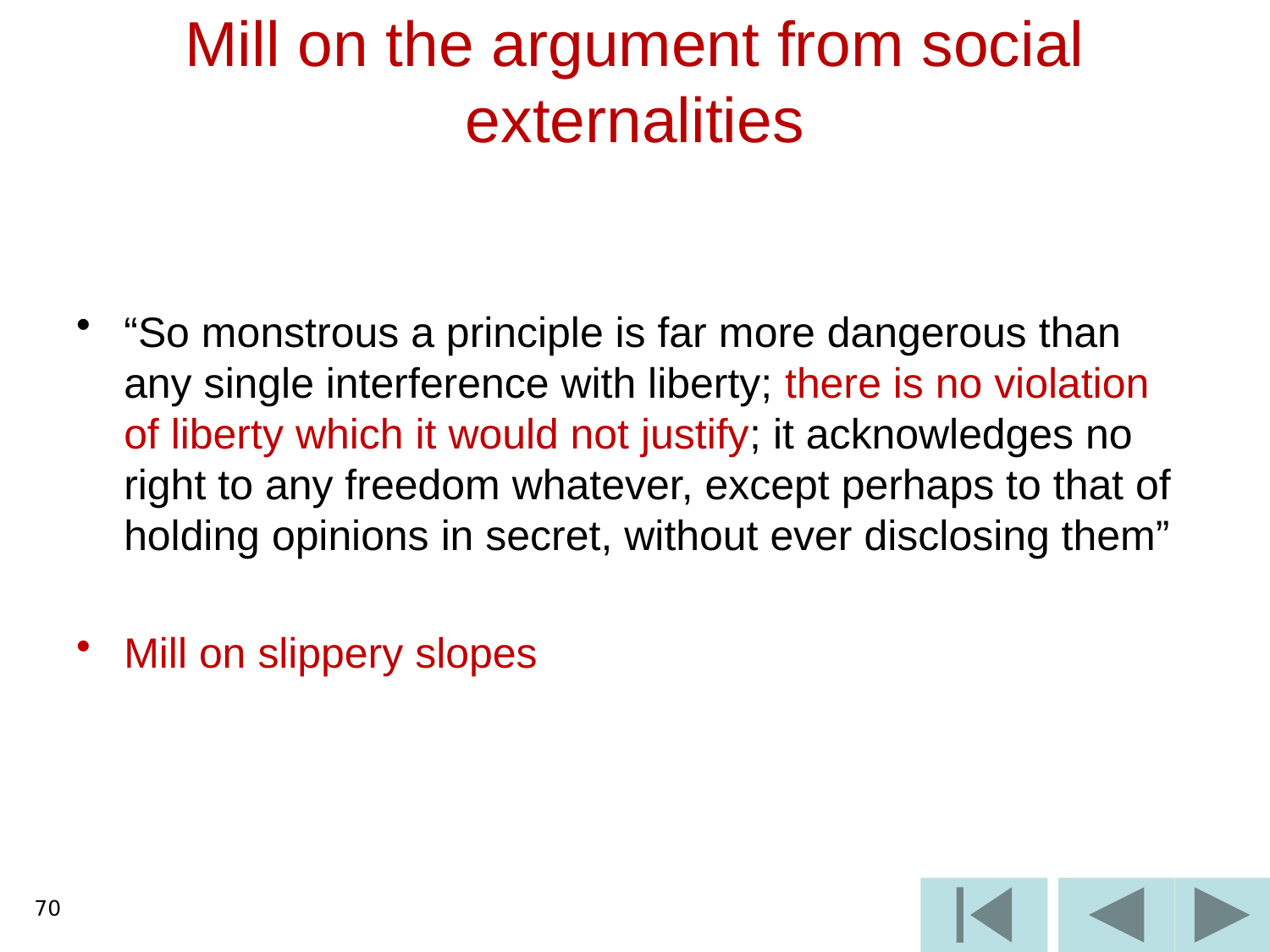

# Mill on the argument from social externalities

“So monstrous a principle is far more dangerous than any single interference with liberty; there is no violation of liberty which it would not justify; it acknowledges no right to any freedom whatever, except perhaps to that of holding opinions in secret, without ever disclosing them”

Mill on slippery slopes
70